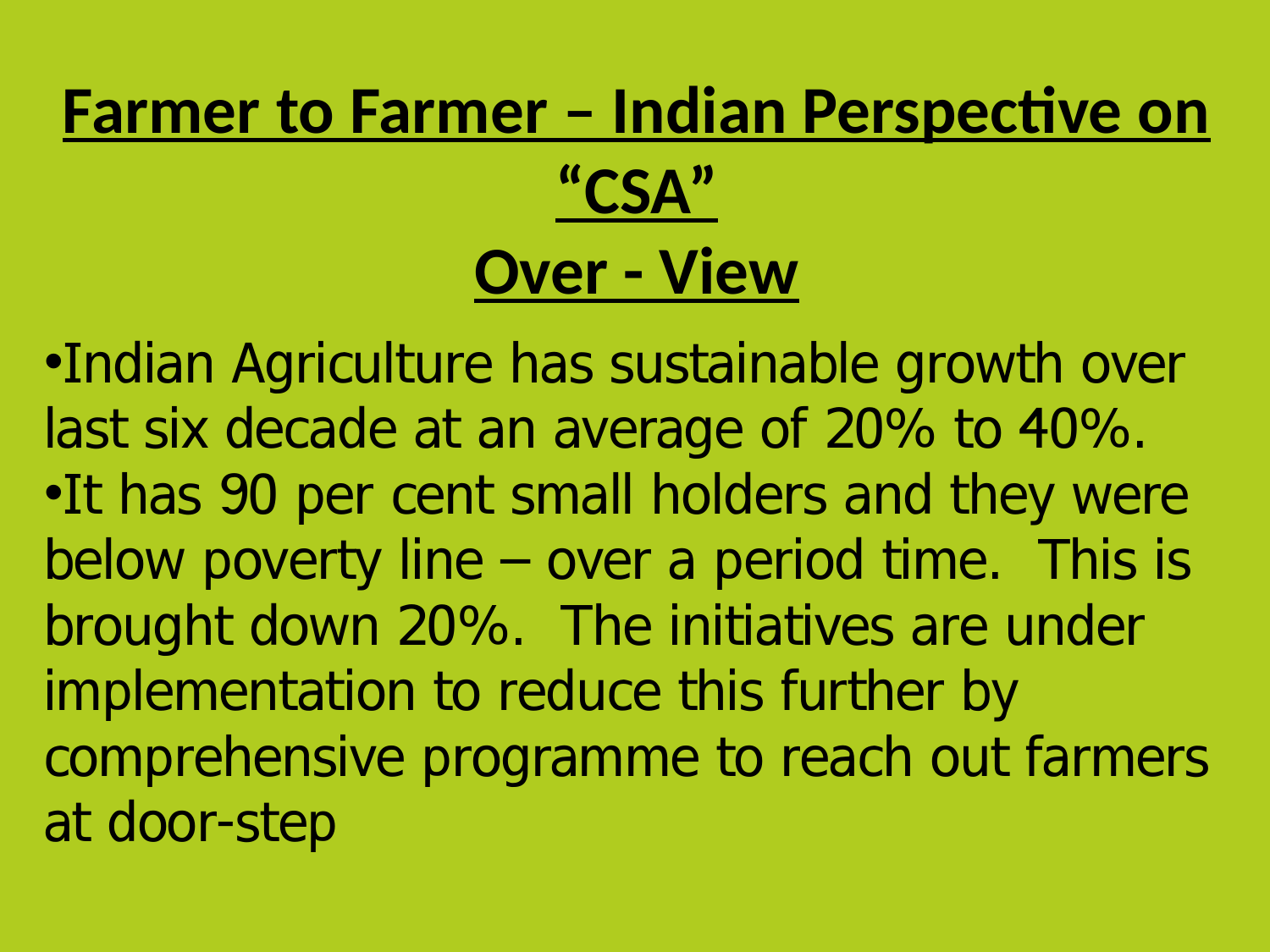

# Farmer to Farmer – Indian Perspective on “CSA” Over - View
Indian Agriculture has sustainable growth over last six decade at an average of 20% to 40%.
It has 90 per cent small holders and they were below poverty line – over a period time.  This is brought down 20%.  The initiatives are under implementation to reduce this further by comprehensive programme to reach out farmers at door-step